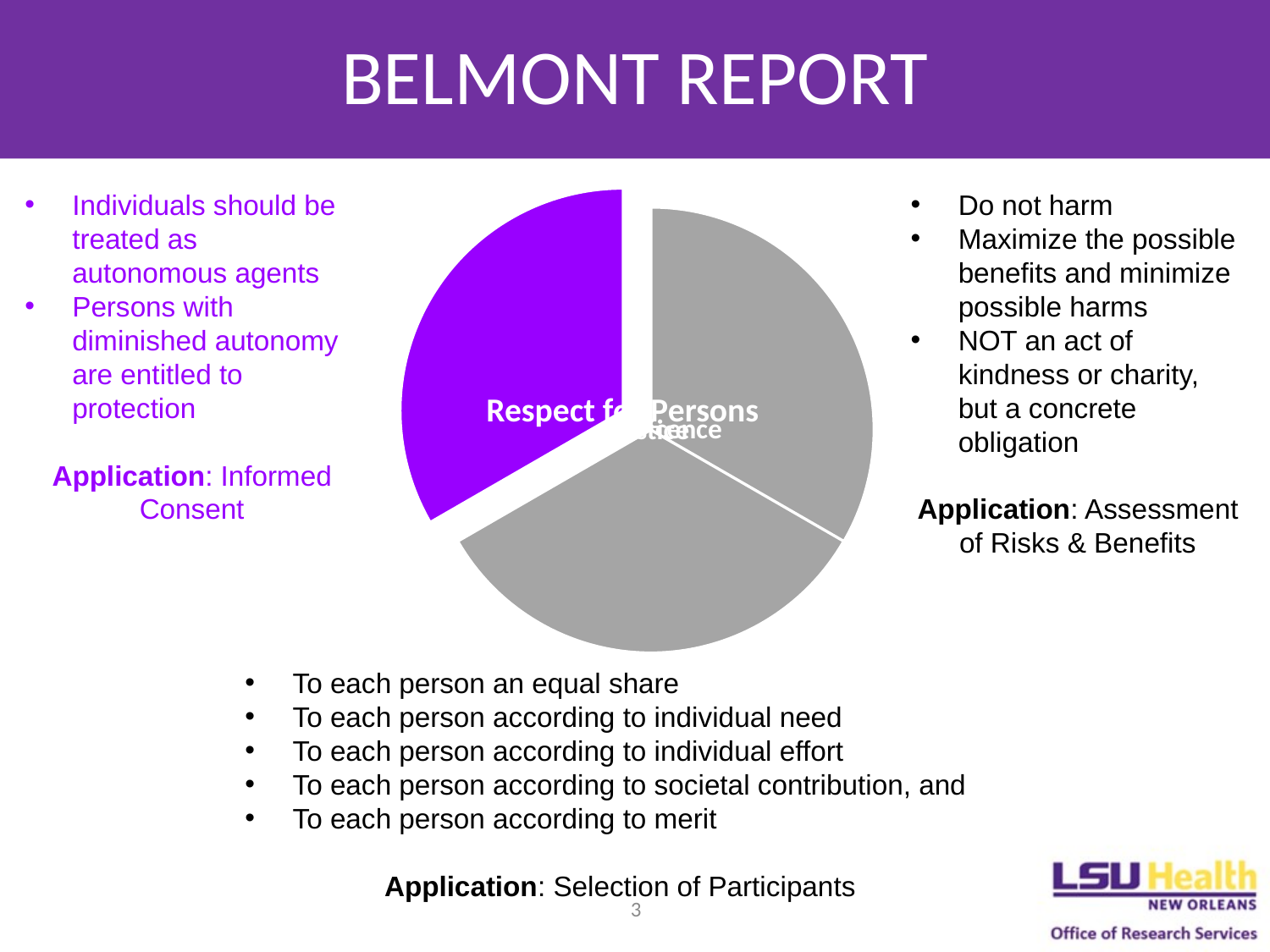

# BELMONT REPORT
Beneficence
Justice
Respect for Persons
Individuals should be treated as autonomous agents
Persons with diminished autonomy are entitled to protection

Application: Informed Consent
Do not harm
Maximize the possible benefits and minimize possible harms
NOT an act of kindness or charity, but a concrete obligation

Application: Assessment of Risks & Benefits
To each person an equal share
To each person according to individual need
To each person according to individual effort
To each person according to societal contribution, and
To each person according to merit

Application: Selection of Participants
3